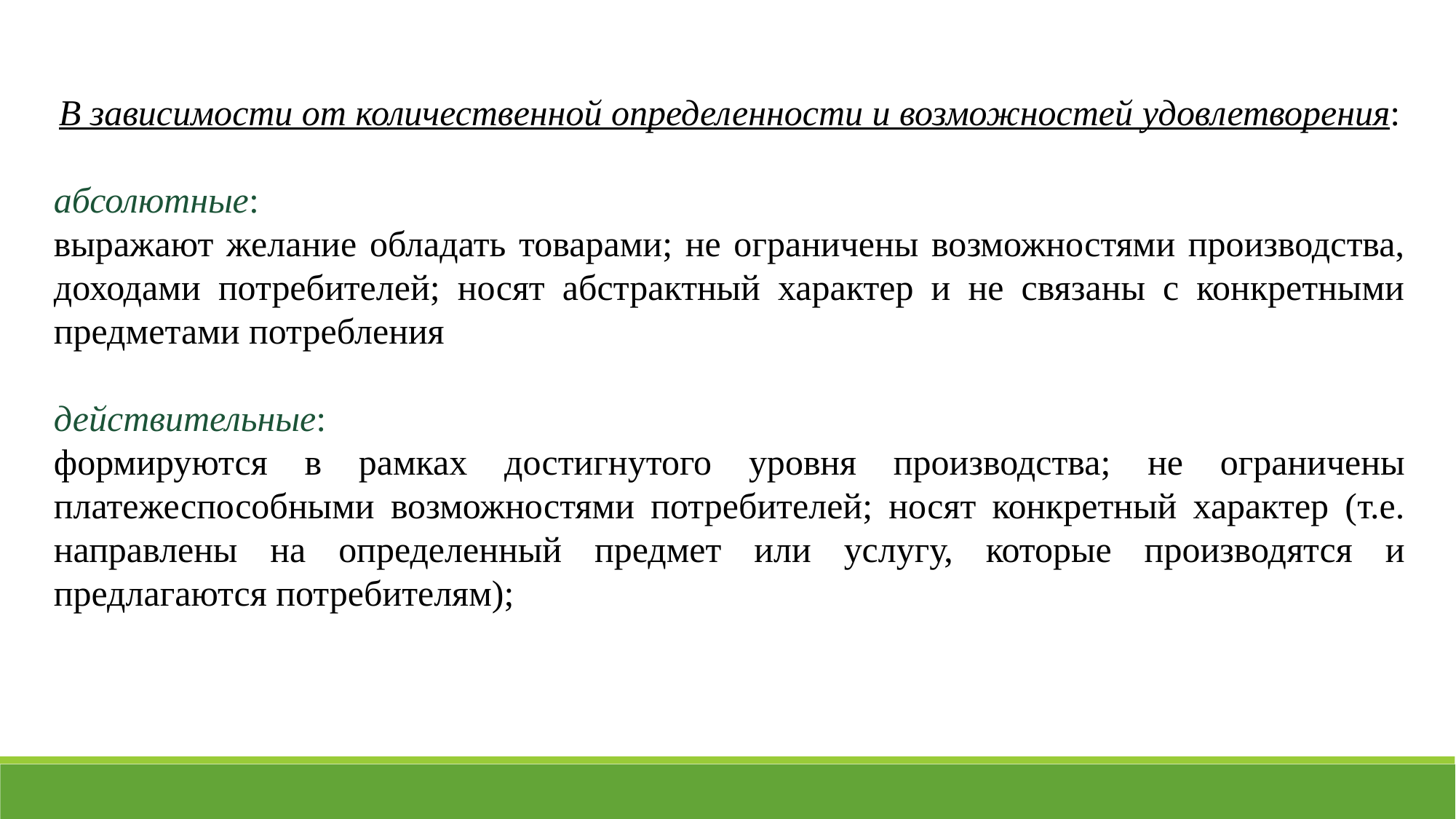

В зависимости от количественной определенности и возможностей удовлетворения:

абсолютные:
выражают желание обладать товарами; не ограничены возможностями производства, доходами потребителей; носят абстрактный характер и не связаны с конкретными предметами потребления

действительные:
формируются в рамках достигнутого уровня производства; не ограничены платежеспособными возможностями потребителей; носят конкретный характер (т.е. направлены на определенный предмет или услугу, которые производятся и предлагаются потребителям);